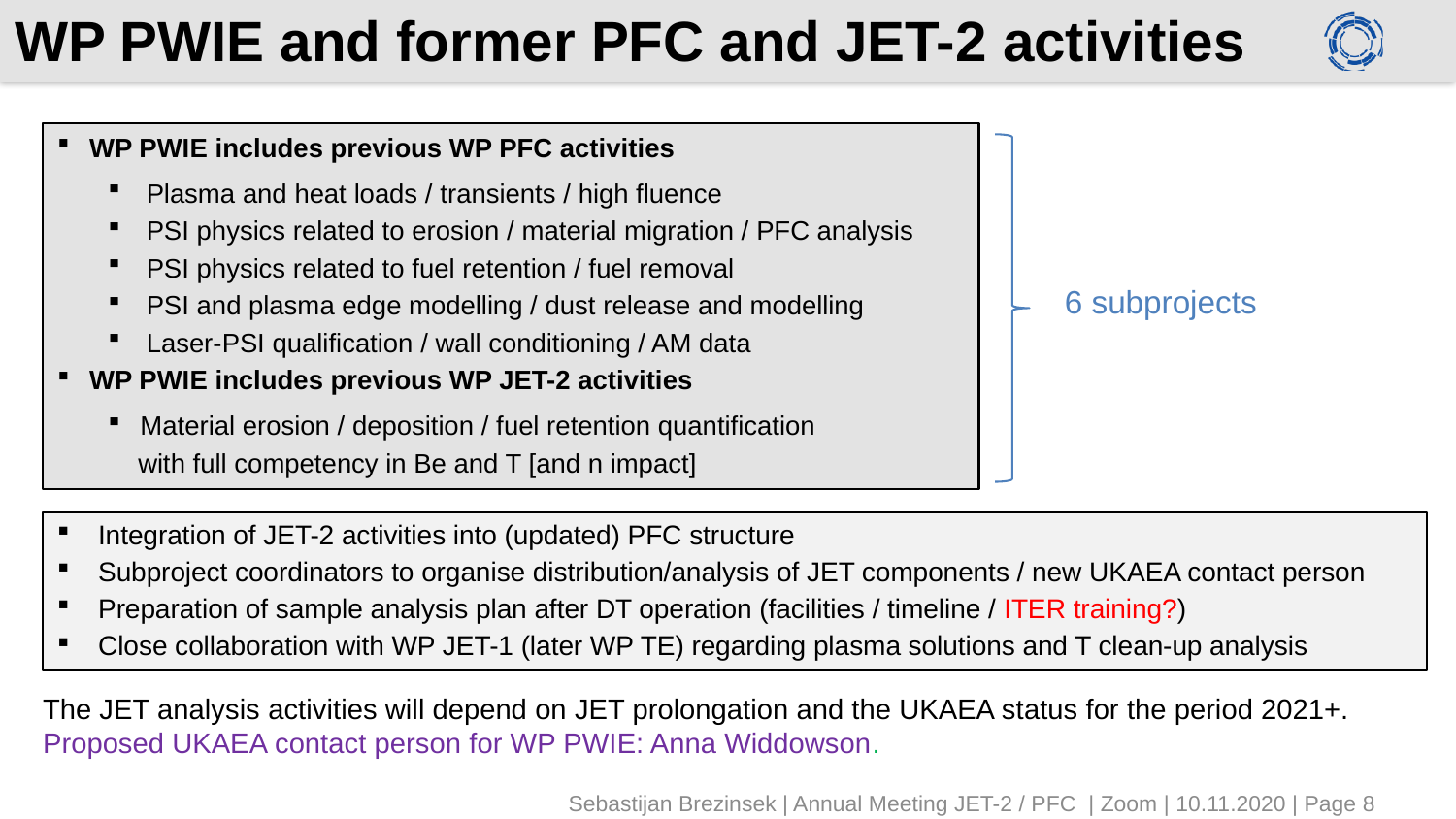

# WP PWIE and former PFC and JET-2 activities
WP PWIE includes previous WP PFC activities
Plasma and heat loads / transients / high fluence
PSI physics related to erosion / material migration / PFC analysis
PSI physics related to fuel retention / fuel removal
PSI and plasma edge modelling / dust release and modelling
Laser-PSI qualification / wall conditioning / AM data
WP PWIE includes previous WP JET-2 activities
Material erosion / deposition / fuel retention quantification
    with full competency in Be and T [and n impact]

6 subprojects
Integration of JET-2 activities into (updated) PFC structure
Subproject coordinators to organise distribution/analysis of JET components / new UKAEA contact person
Preparation of sample analysis plan after DT operation (facilities / timeline / ITER training?)
Close collaboration with WP JET-1 (later WP TE) regarding plasma solutions and T clean-up analysis
The JET analysis activities will depend on JET prolongation and the UKAEA status for the period 2021+.
Proposed UKAEA contact person for WP PWIE: Anna Widdowson.
Sebastijan Brezinsek | Annual Meeting JET-2 / PFC  | Zoom | 10.11.2020 | Page 8